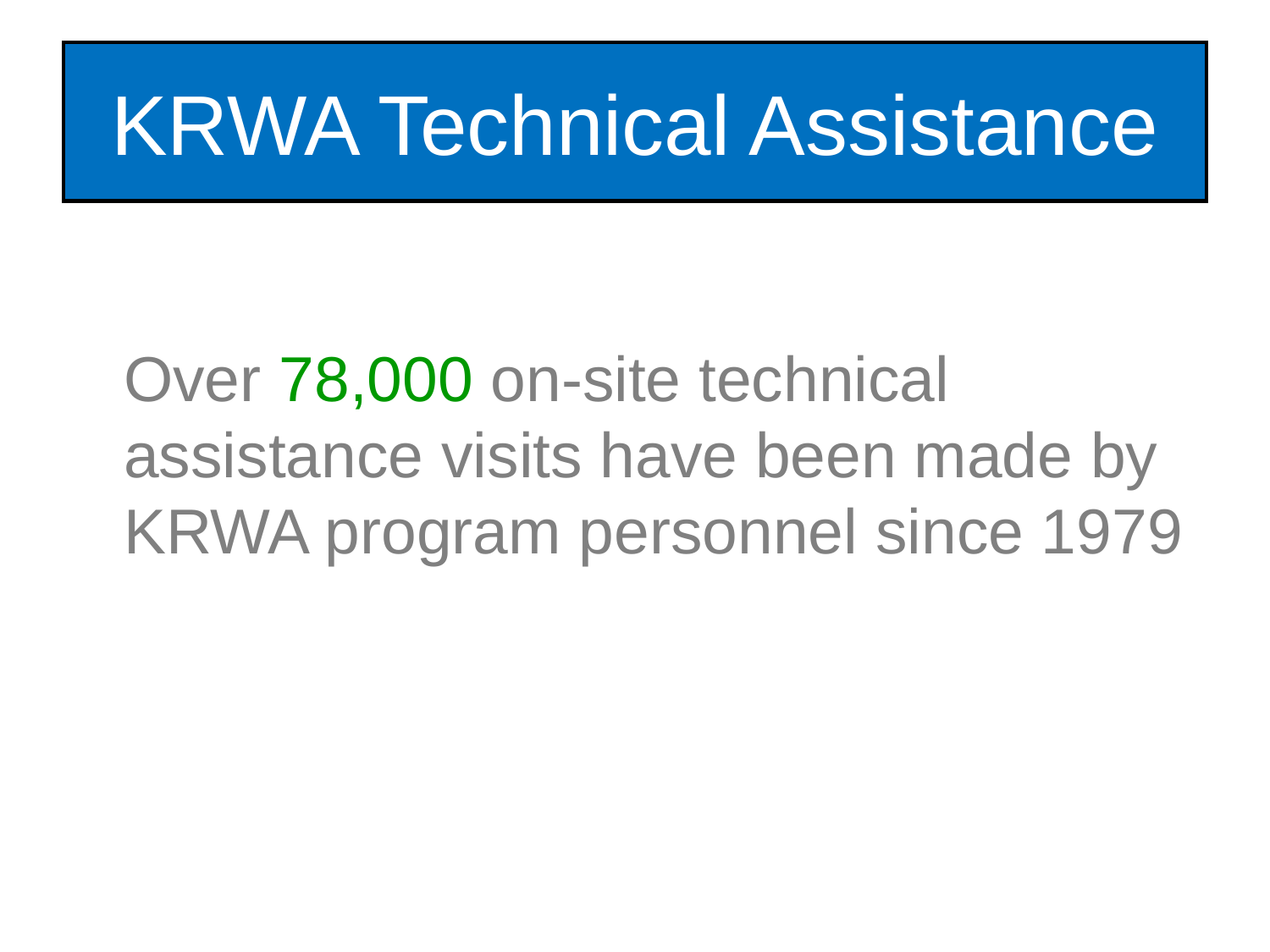

# KRWA Technical Assistance

	Over 78,000 on-site technical assistance visits have been made by KRWA program personnel since 1979